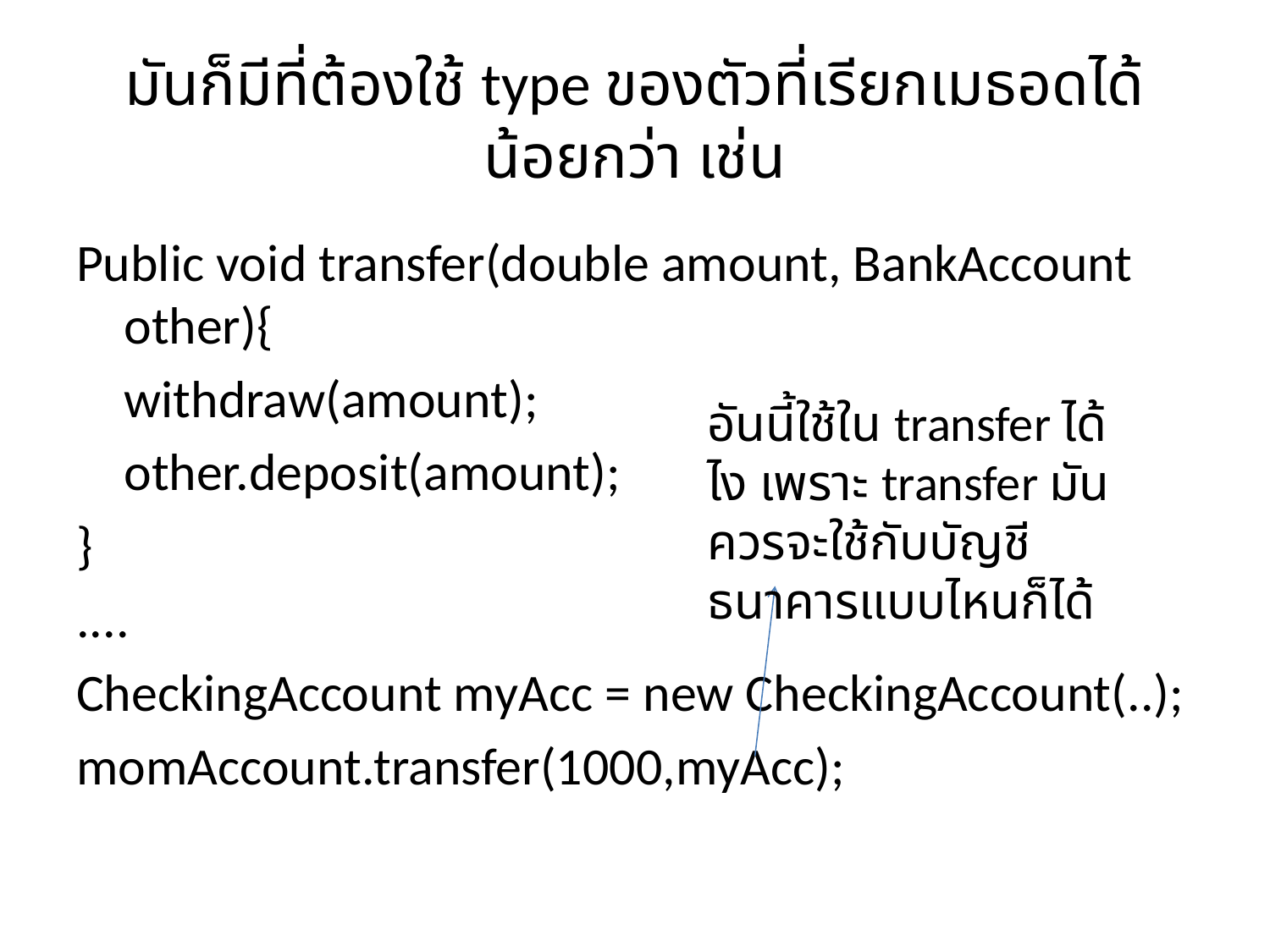

# มันก็มีที่ต้องใช้ type ของตัวที่เรียกเมธอดได้น้อยกว่า เช่น
Public void transfer(double amount, BankAccount other){
	withdraw(amount);
	other.deposit(amount);
}
....
CheckingAccount myAcc = new CheckingAccount(..);
momAccount.transfer(1000,myAcc);
อันนี้ใช้ใน transfer ได้ ไง เพราะ transfer มันควรจะใช้กับบัญชีธนาคารแบบไหนก็ได้